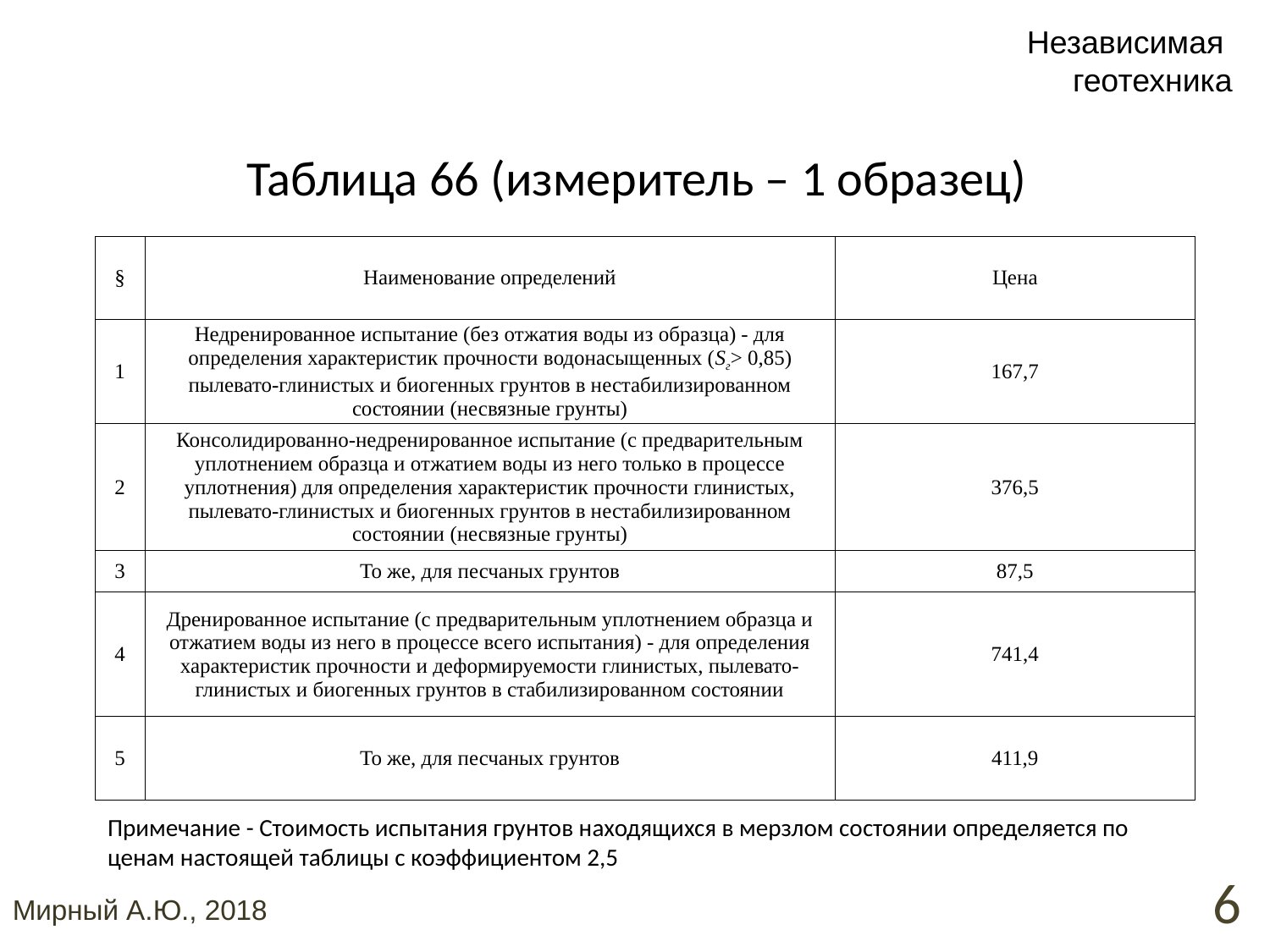

Независимая
геотехника
# Таблица 66 (измеритель – 1 образец)
| § | Наименование определений | Цена |
| --- | --- | --- |
| 1 | Недренированное испытание (без отжатия воды из образца) - для определения характеристик прочности водонасыщенных (Sг> 0,85) пылевато-глинистых и биогенных грунтов в нестабилизированном состоянии (несвязные грунты) | 167,7 |
| 2 | Консолидированно-недренированное испытание (с предварительным уплотнением образца и отжатием воды из него только в процессе уплотнения) для определения характеристик прочности глинистых, пылевато-глинистых и биогенных грунтов в нестабилизированном состоянии (несвязные грунты) | 376,5 |
| 3 | То же, для песчаных грунтов | 87,5 |
| 4 | Дренированное испытание (с предварительным уплотнением образца и отжатием воды из него в процессе всего испытания) - для определения характеристик прочности и деформируемости глинистых, пылевато-глинистых и биогенных грунтов в стабилизированном состоянии | 741,4 |
| 5 | То же, для песчаных грунтов | 411,9 |
Примечание - Стоимость испытания грунтов находящихся в мерзлом состоянии определяется по ценам настоящей таблицы с коэффициентом 2,5
6
Мирный А.Ю., 2018